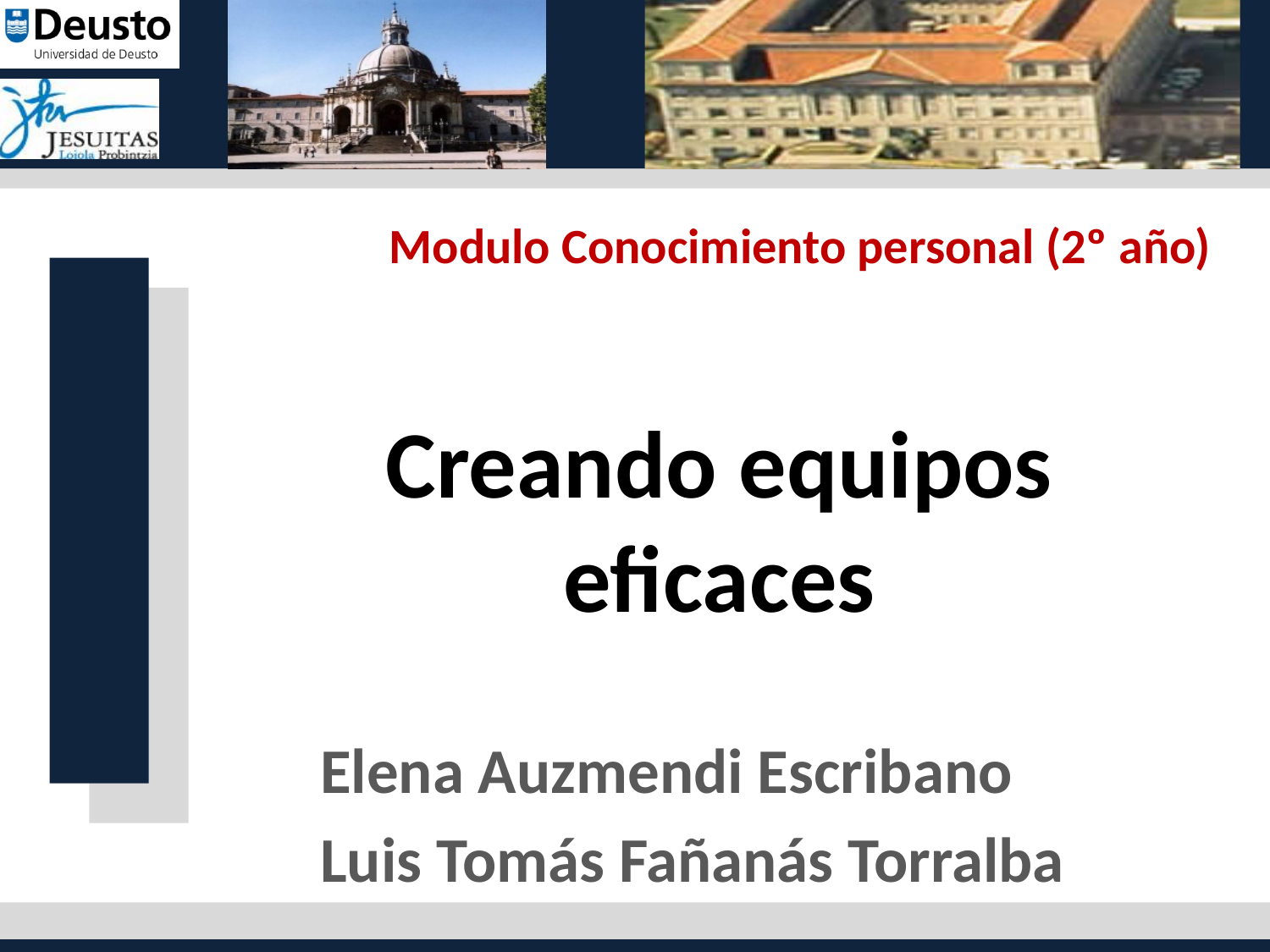

Modulo Conocimiento personal (2º año)
# Creando equipos eficaces
Elena Auzmendi Escribano
Luis Tomás Fañanás Torralba